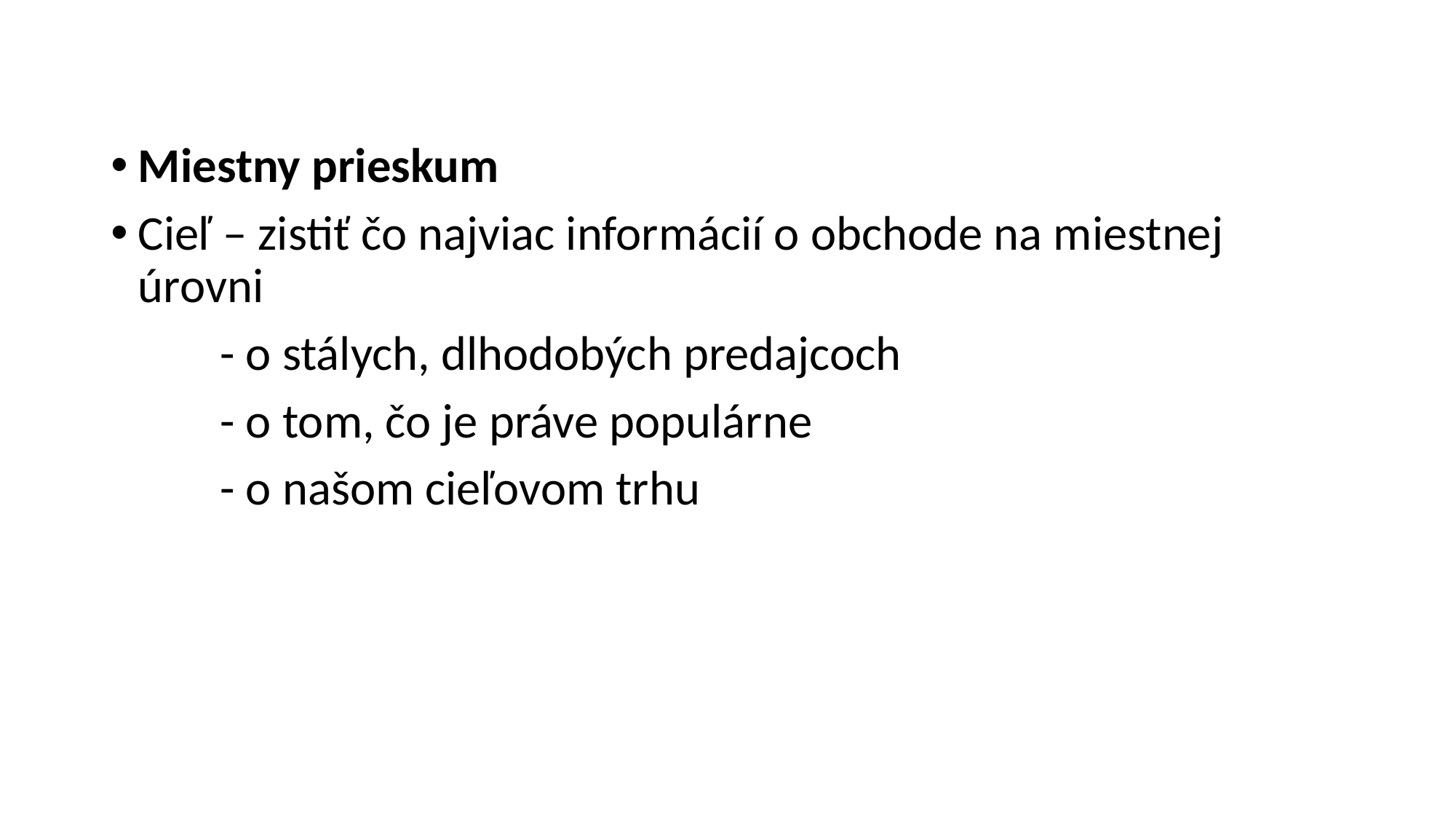

#
Miestny prieskum
Cieľ – zistiť čo najviac informácií o obchode na miestnej úrovni
	- o stálych, dlhodobých predajcoch
	- o tom, čo je práve populárne
	- o našom cieľovom trhu